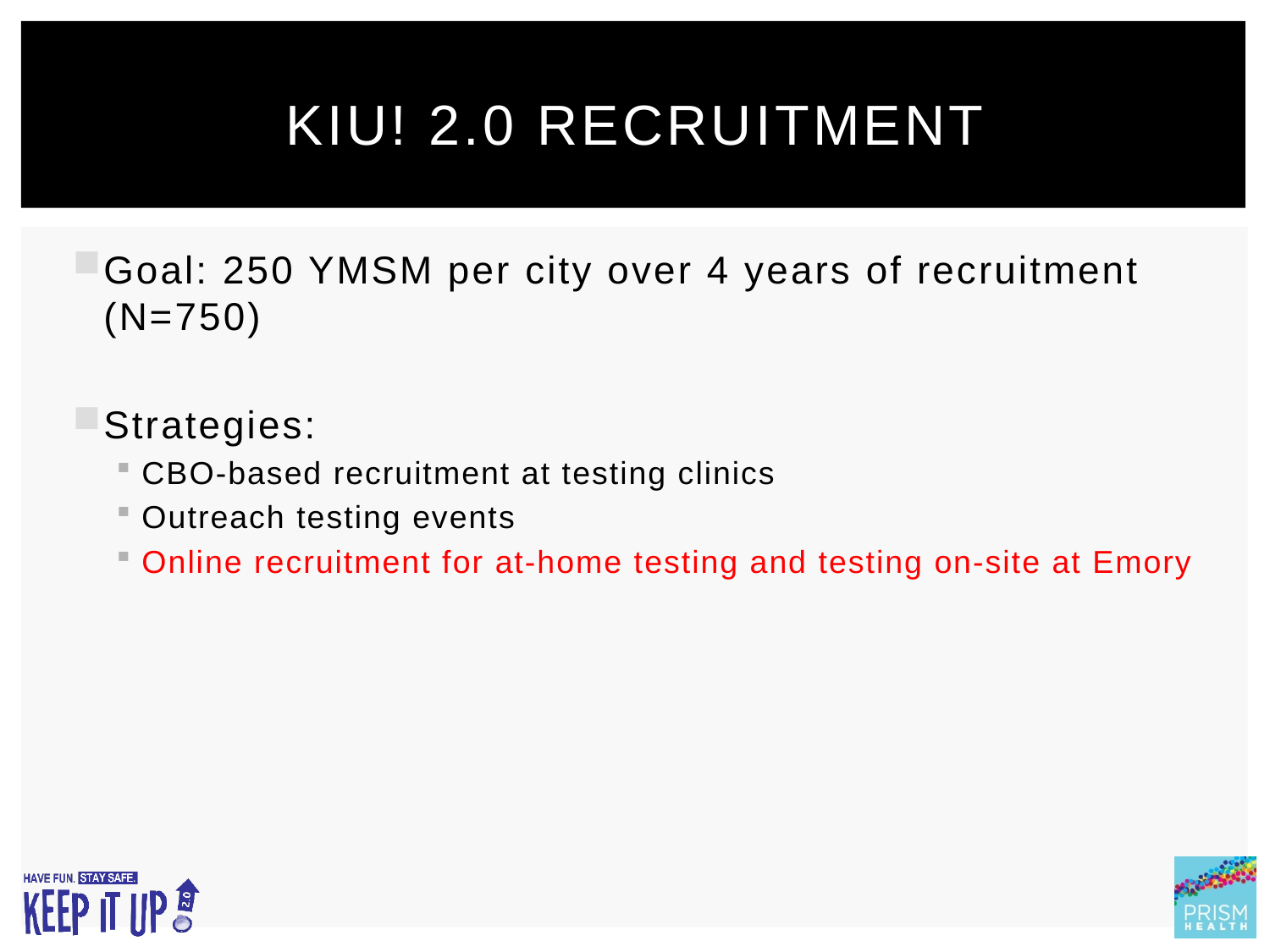

# KIU! 2.0 Recruitment
Goal: 250 YMSM per city over 4 years of recruitment (N=750)

Strategies:
CBO-based recruitment at testing clinics
Outreach testing events
Online recruitment for at-home testing and testing on-site at Emory